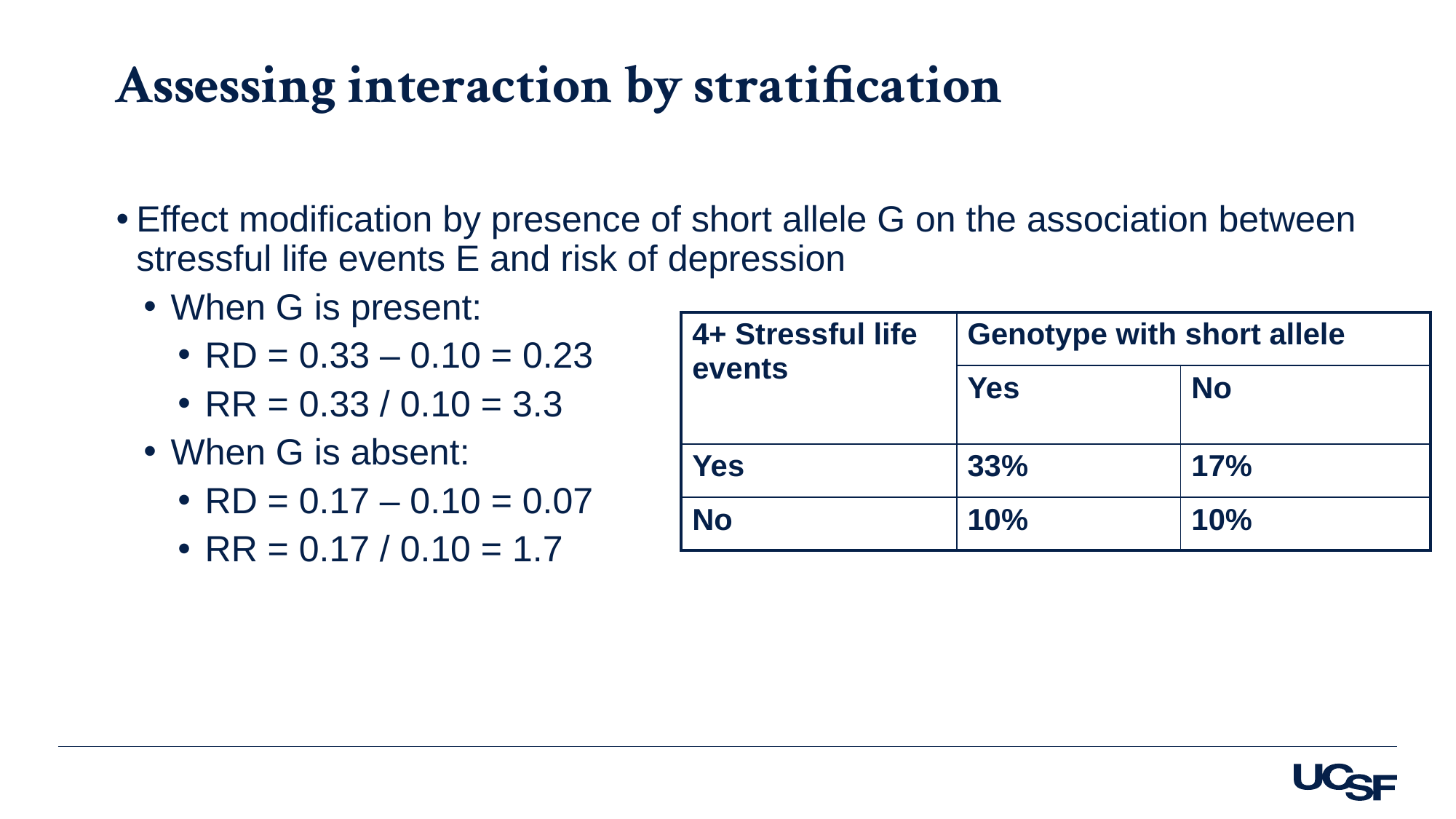

# Assessing interaction by stratification
Effect modification by presence of short allele G on the association between stressful life events E and risk of depression
When G is present:
RD = 0.33 – 0.10 = 0.23
RR = 0.33 / 0.10 = 3.3
When G is absent:
RD = 0.17 – 0.10 = 0.07
RR = 0.17 / 0.10 = 1.7
| 4+ Stressful life events | Genotype with short allele |  |
| --- | --- | --- |
|  | Yes | No |
| Yes | 33% | 17% |
| No | 10% | 10% |